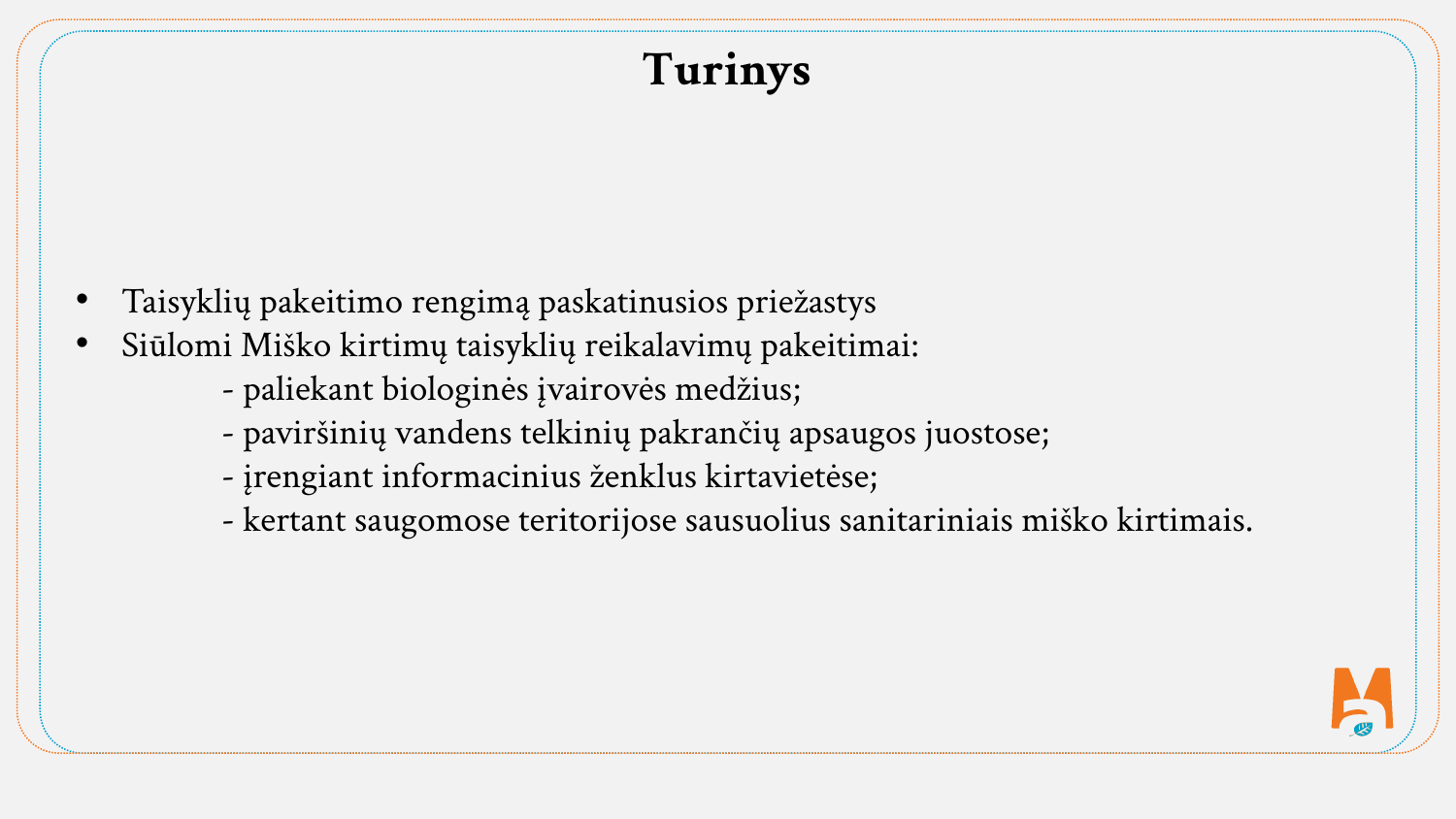

Turinys

Taisyklių pakeitimo rengimą paskatinusios priežastys
Siūlomi Miško kirtimų taisyklių reikalavimų pakeitimai:
	- paliekant biologinės įvairovės medžius;
	- paviršinių vandens telkinių pakrančių apsaugos juostose;
	- įrengiant informacinius ženklus kirtavietėse;
	- kertant saugomose teritorijose sausuolius sanitariniais miško kirtimais.